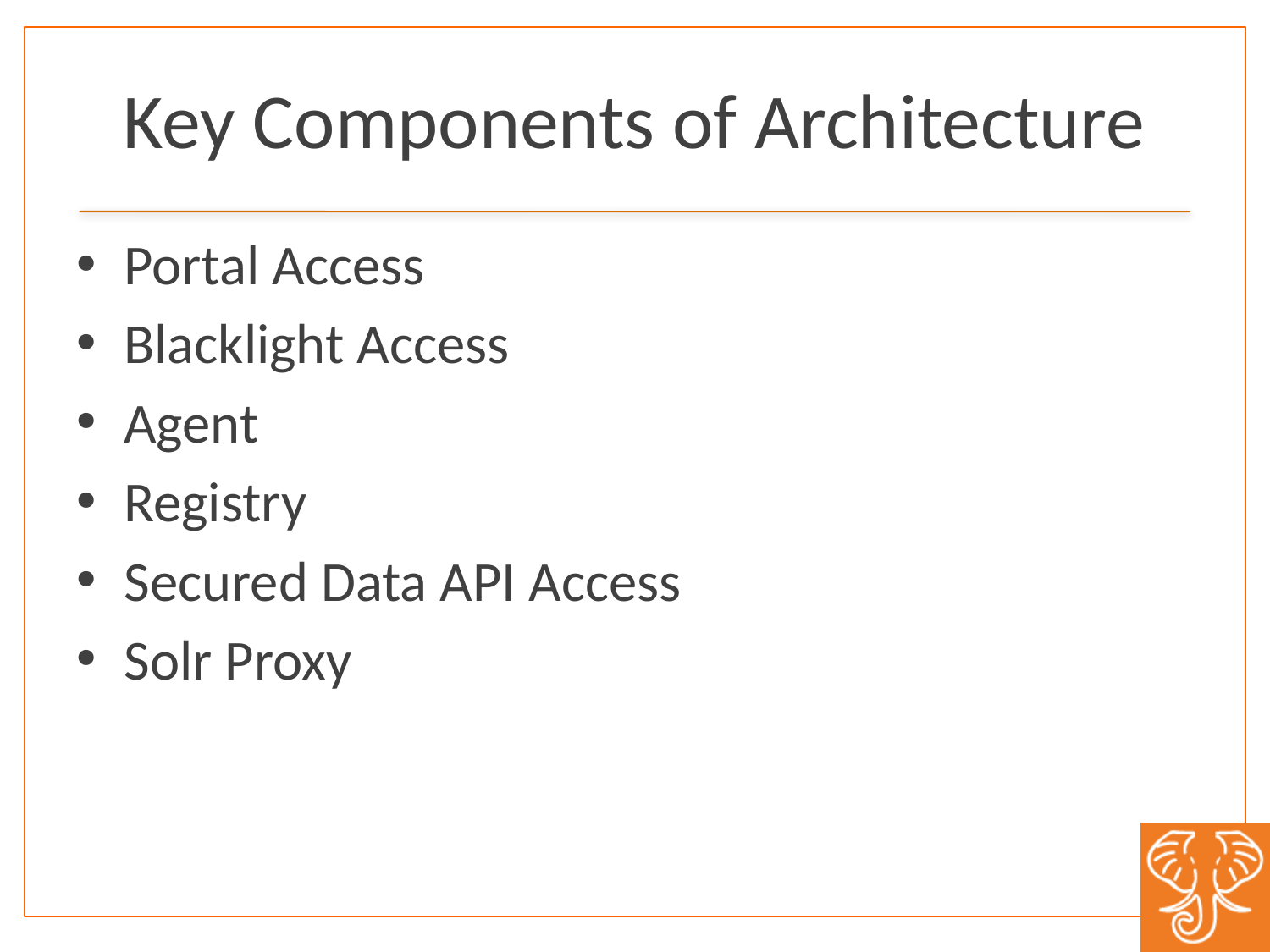

# Key Components of Architecture
Portal Access
Blacklight Access
Agent
Registry
Secured Data API Access
Solr Proxy